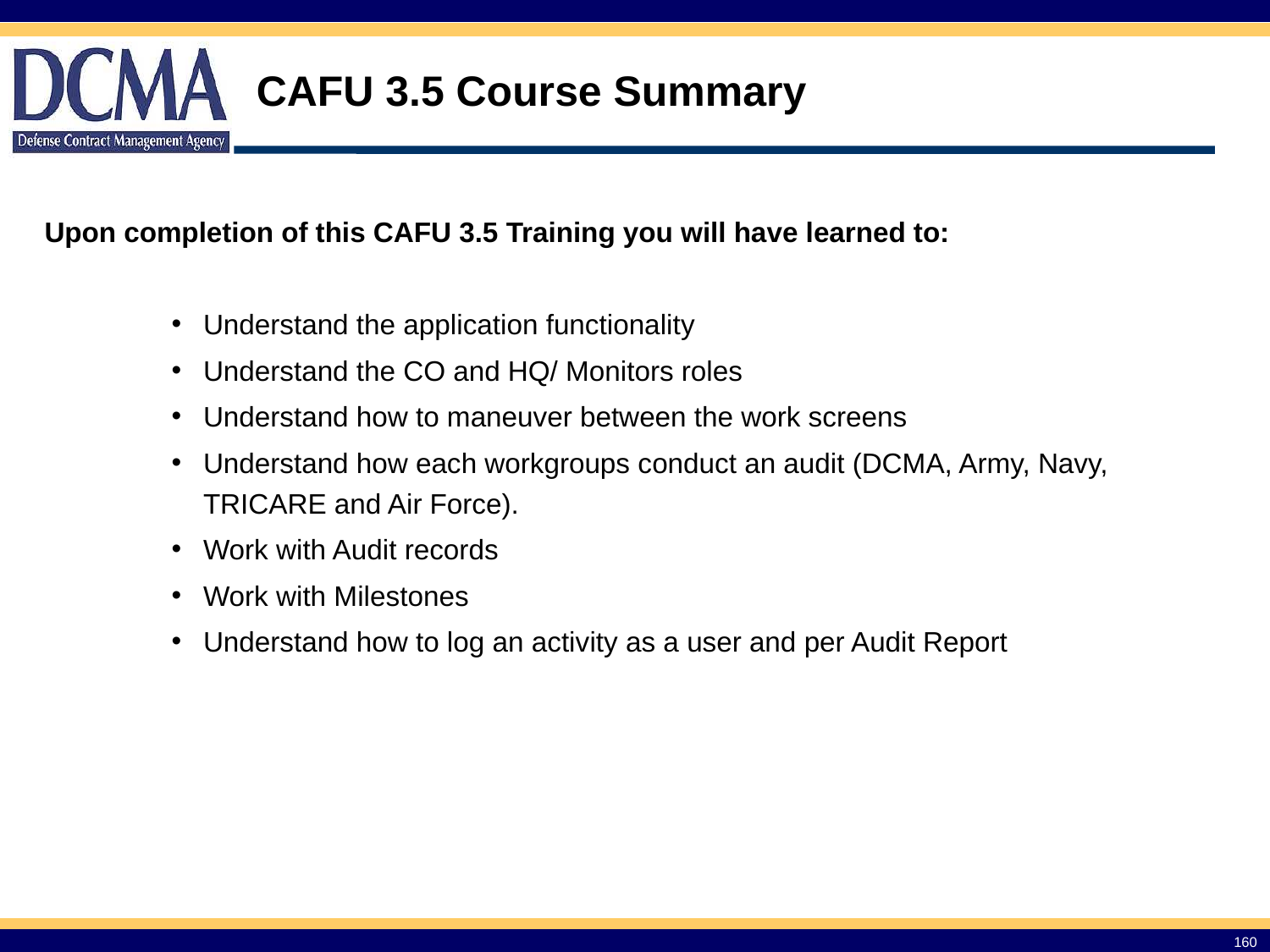

# CAFU 3.5 Course Summary
Upon completion of this CAFU 3.5 Training you will have learned to:

Understand the application functionality
Understand the CO and HQ/ Monitors roles
Understand how to maneuver between the work screens
Understand how each workgroups conduct an audit (DCMA, Army, Navy, TRICARE and Air Force).
Work with Audit records
Work with Milestones
Understand how to log an activity as a user and per Audit Report

160